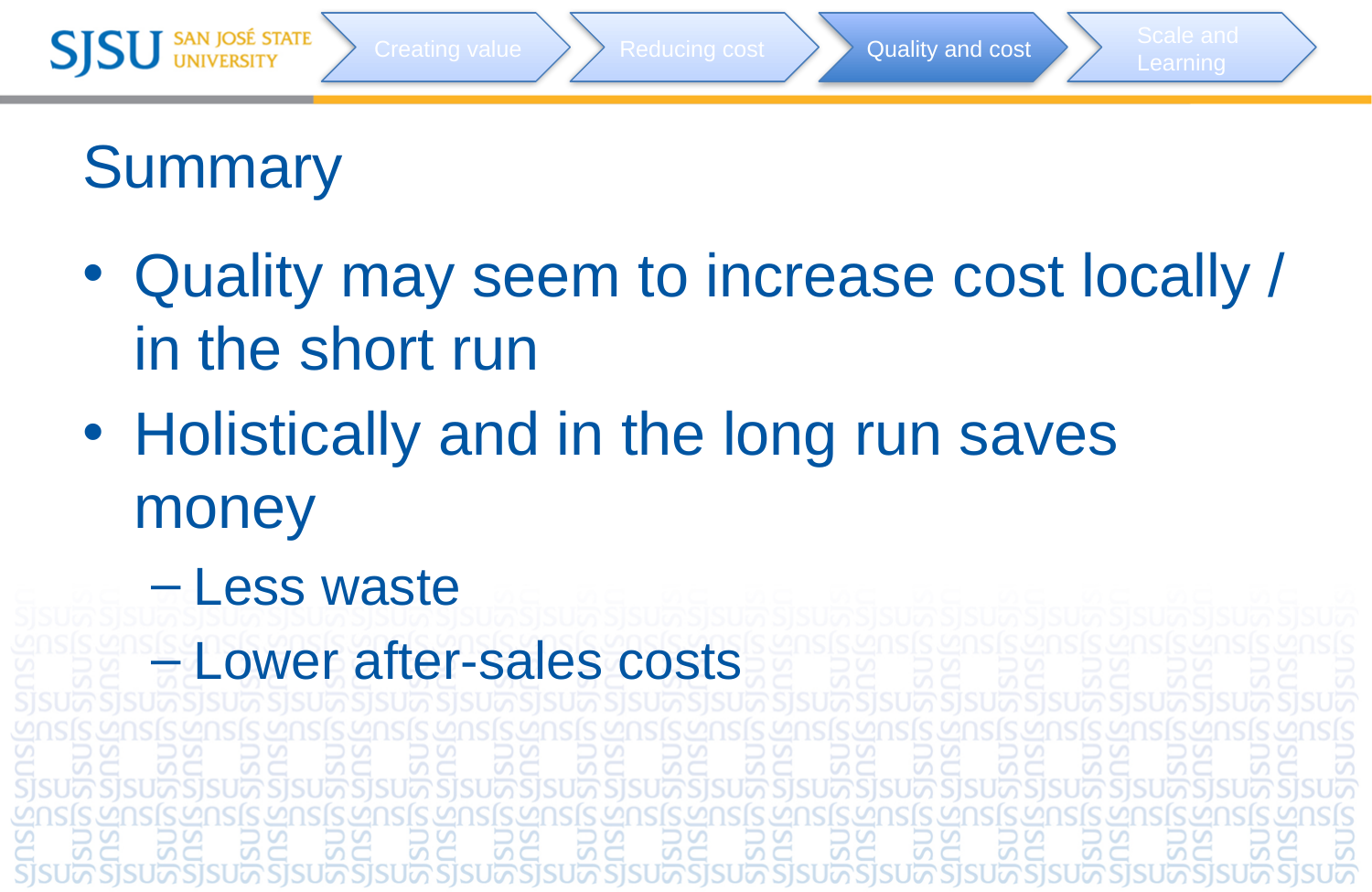

Scale and
Learning
Creating value
Reducing cost
Quality and cost
# Summary
Quality may seem to increase cost locally / in the short run
Holistically and in the long run saves money
Less waste
Lower after-sales costs